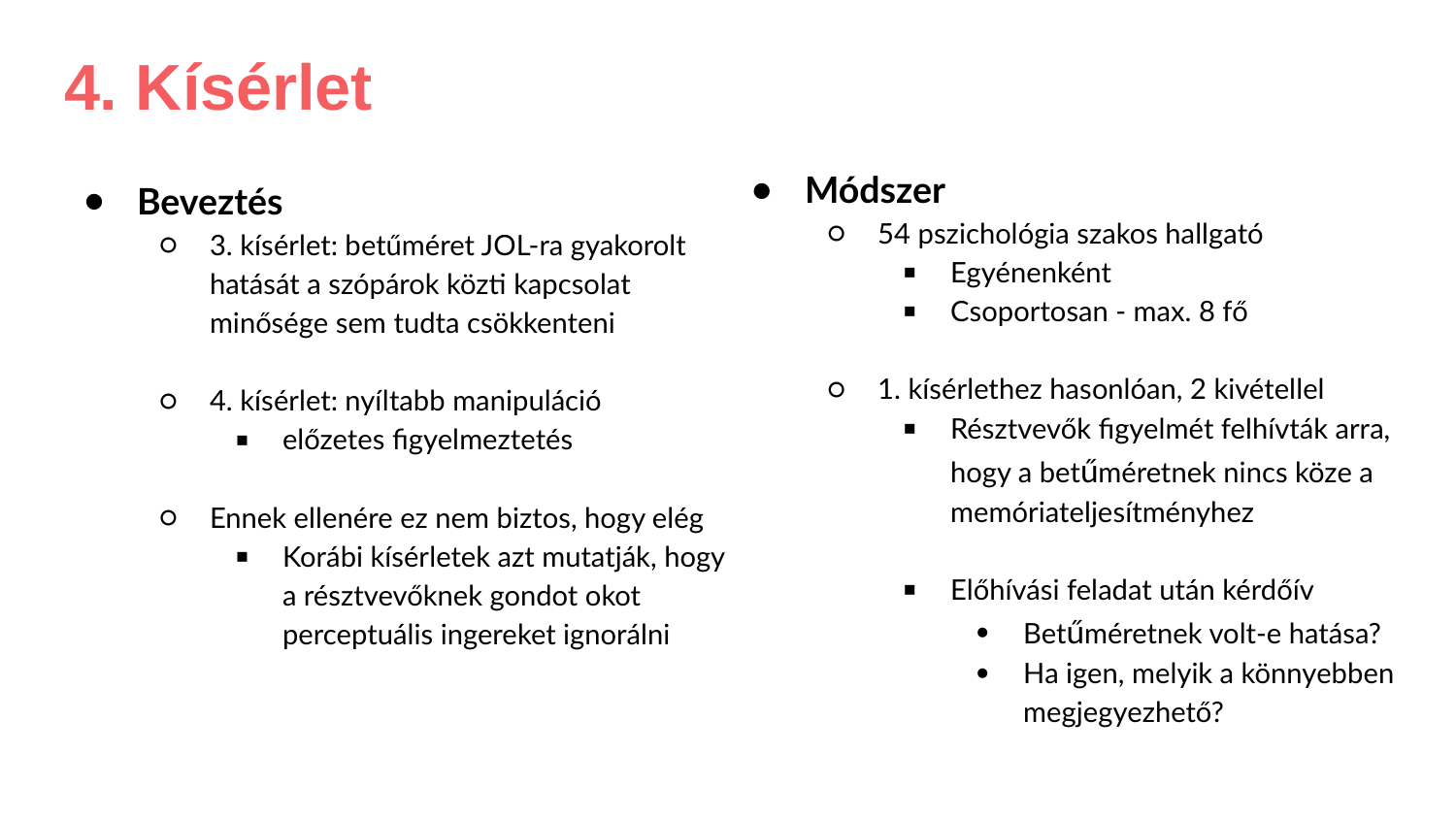

# 4. Kísérlet
Módszer
54 pszichológia szakos hallgató
Egyénenként
Csoportosan - max. 8 fő
1. kísérlethez hasonlóan, 2 kivétellel
Résztvevők figyelmét felhívták arra, hogy a betűméretnek nincs köze a memóriateljesítményhez
Előhívási feladat után kérdőív
Betűméretnek volt-e hatása?
Ha igen, melyik a könnyebben megjegyezhető?

Beveztés
3. kísérlet: betűméret JOL-ra gyakorolt hatását a szópárok közti kapcsolat minősége sem tudta csökkenteni
4. kísérlet: nyíltabb manipuláció
előzetes figyelmeztetés
Ennek ellenére ez nem biztos, hogy elég
Korábi kísérletek azt mutatják, hogy a résztvevőknek gondot okot perceptuális ingereket ignorálni